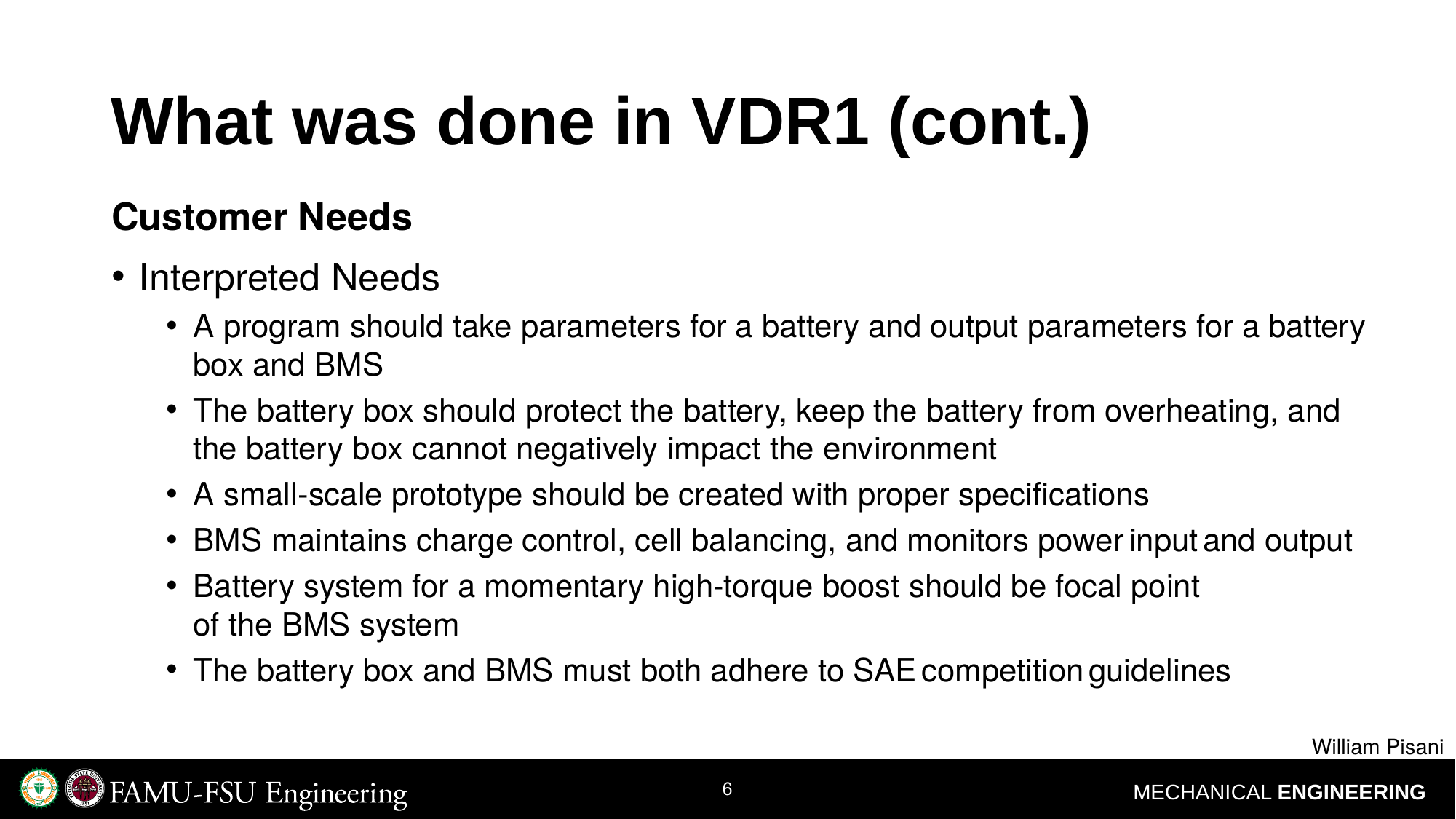

# What was done in VDR1 (cont.)
Customer Needs
Interpreted Needs
A program should take parameters for a battery and output parameters for a battery box and BMS
The battery box should protect the battery, keep the battery from overheating, and the battery box cannot negatively impact the environment
A small-scale prototype should be created with proper specifications
BMS maintains charge control, cell balancing, and monitors power input and output
Battery system for a momentary high-torque boost should be focal point of the BMS system
The battery box and BMS must both adhere to SAE competition guidelines

William Pisani
6